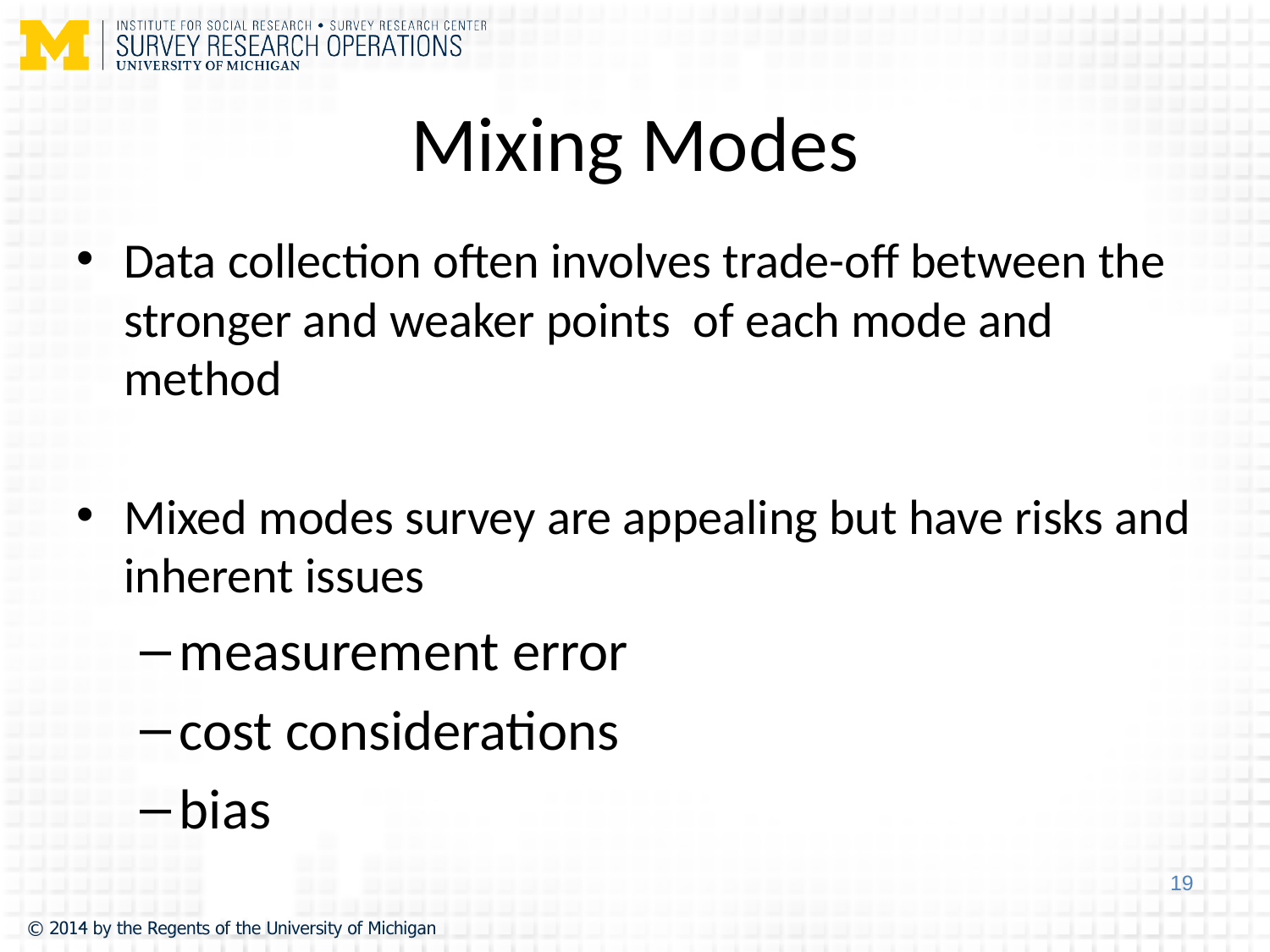

# Mixing Modes
Data collection often involves trade-off between the stronger and weaker points  of each mode and method

Mixed modes survey are appealing but have risks and inherent issues
measurement error
cost considerations
bias

19